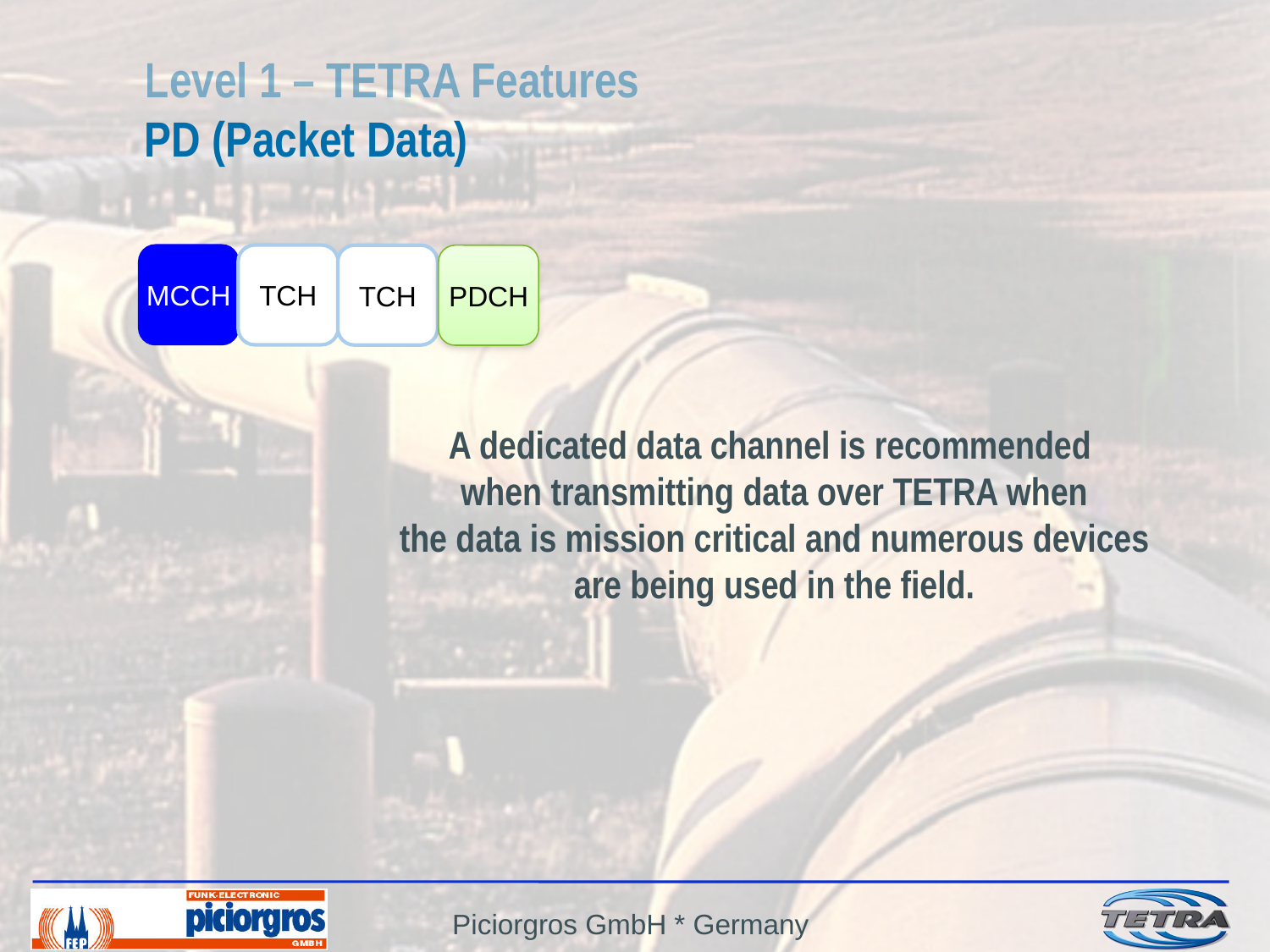

# Level 1 – TETRA Features PD (Packet Data)
MCCH
TCH
TCH
PDCH
A dedicated data channel is recommended
when transmitting data over TETRA when
the data is mission critical and numerous devices are being used in the field.